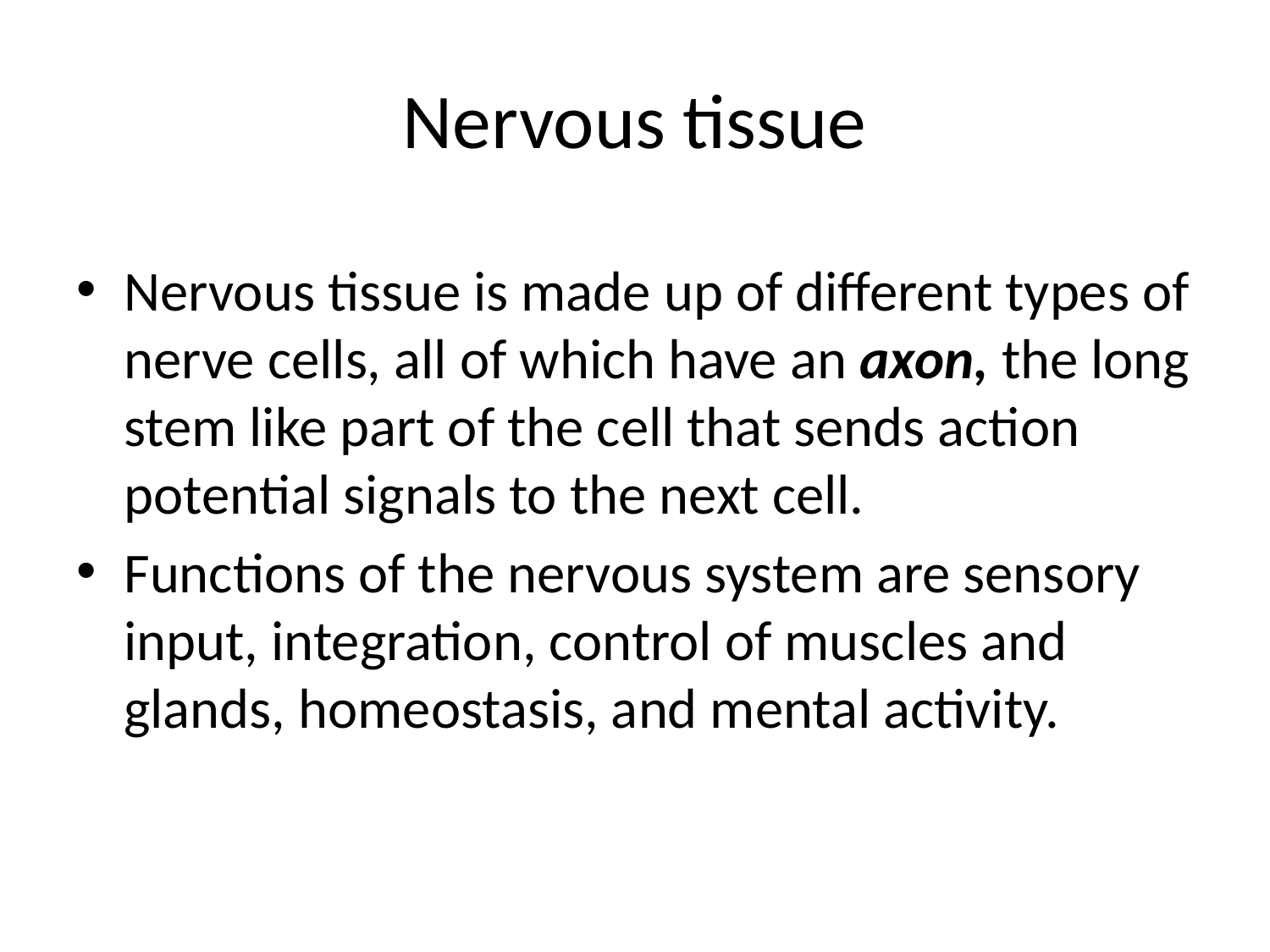

# Nervous tissue
Nervous tissue is made up of different types of nerve cells, all of which have an axon, the long stem like part of the cell that sends action potential signals to the next cell.
Functions of the nervous system are sensory input, integration, control of muscles and glands, homeostasis, and mental activity.